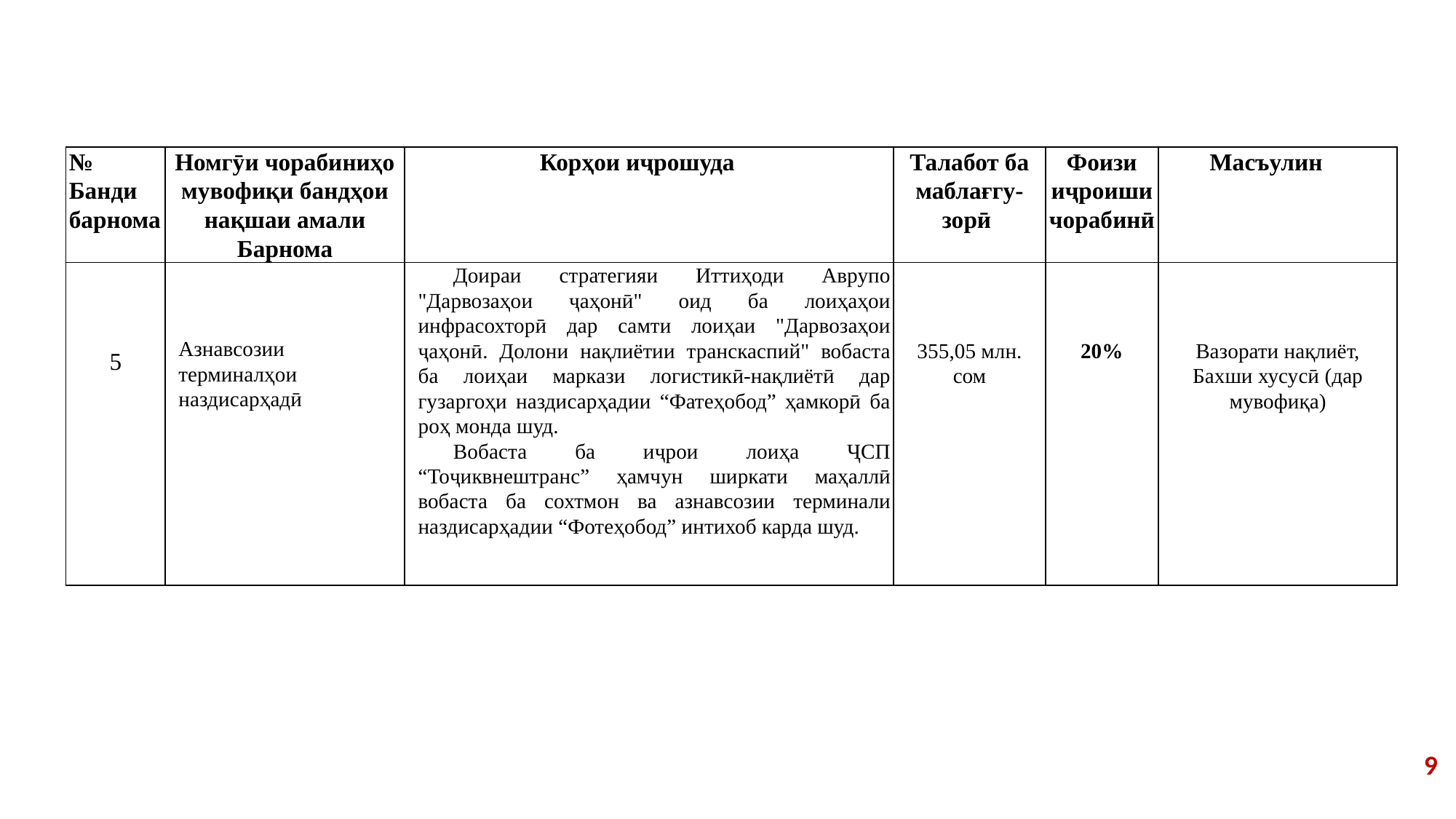

| № Банди барнома | Номгӯи чорабиниҳо мувофиқи бандҳои нақшаи амали Барнома | Корҳои иҷрошуда | Талабот ба маблағгу-зорӣ | Фоизи иҷроиши чорабинӣ | Масъулин |
| --- | --- | --- | --- | --- | --- |
| 5 | Азнавсозии терминалҳои наздисарҳадӣ | Доираи стратегияи Иттиҳоди Аврупо "Дарвозаҳои ҷаҳонӣ" оид ба лоиҳаҳои инфрасохторӣ дар самти лоиҳаи "Дарвозаҳои ҷаҳонӣ. Долони нақлиётии транскаспий" вобаста ба лоиҳаи маркази логистикӣ-нақлиётӣ дар гузаргоҳи наздисарҳадии “Фатеҳобод” ҳамкорӣ ба роҳ монда шуд. Вобаста ба иҷрои лоиҳа ҶСП “Тоҷиквнештранс” ҳамчун ширкати маҳаллӣ вобаста ба сохтмон ва азнавсозии терминали наздисарҳадии “Фотеҳобод” интихоб карда шуд. | 355,05 млн. сом | 20% | Вазорати нақлиёт, Бахши хусусӣ (дар мувофиқа) |
9